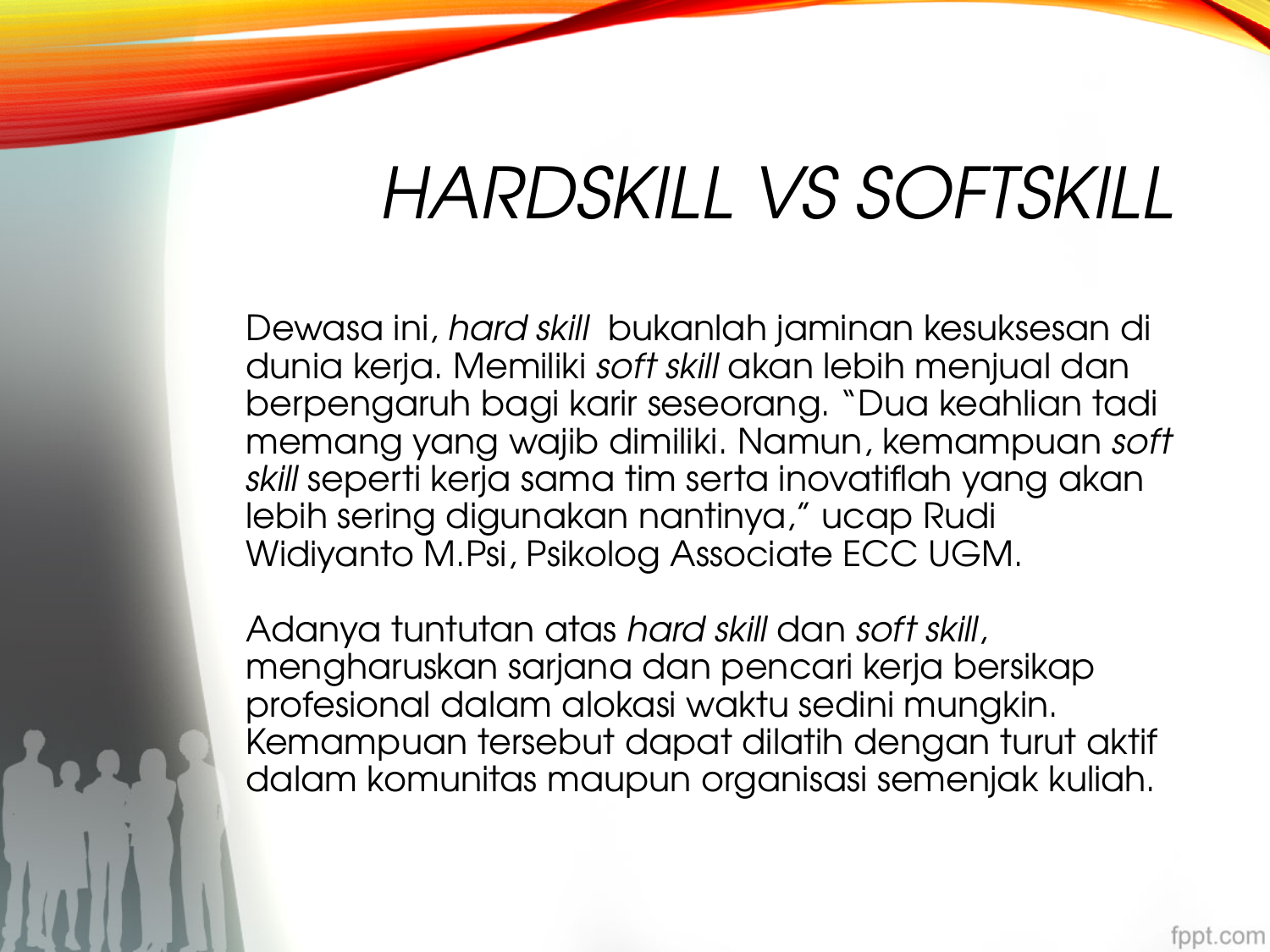

# HARDSKILL VS SOFTSKILL
Dewasa ini, hard skill  bukanlah jaminan kesuksesan di dunia kerja. Memiliki soft skill akan lebih menjual dan berpengaruh bagi karir seseorang. “Dua keahlian tadi memang yang wajib dimiliki. Namun, kemampuan soft skill seperti kerja sama tim serta inovatiflah yang akan lebih sering digunakan nantinya,” ucap Rudi Widiyanto M.Psi, Psikolog Associate ECC UGM.
Adanya tuntutan atas hard skill dan soft skill, mengharuskan sarjana dan pencari kerja bersikap profesional dalam alokasi waktu sedini mungkin. Kemampuan tersebut dapat dilatih dengan turut aktif dalam komunitas maupun organisasi semenjak kuliah.